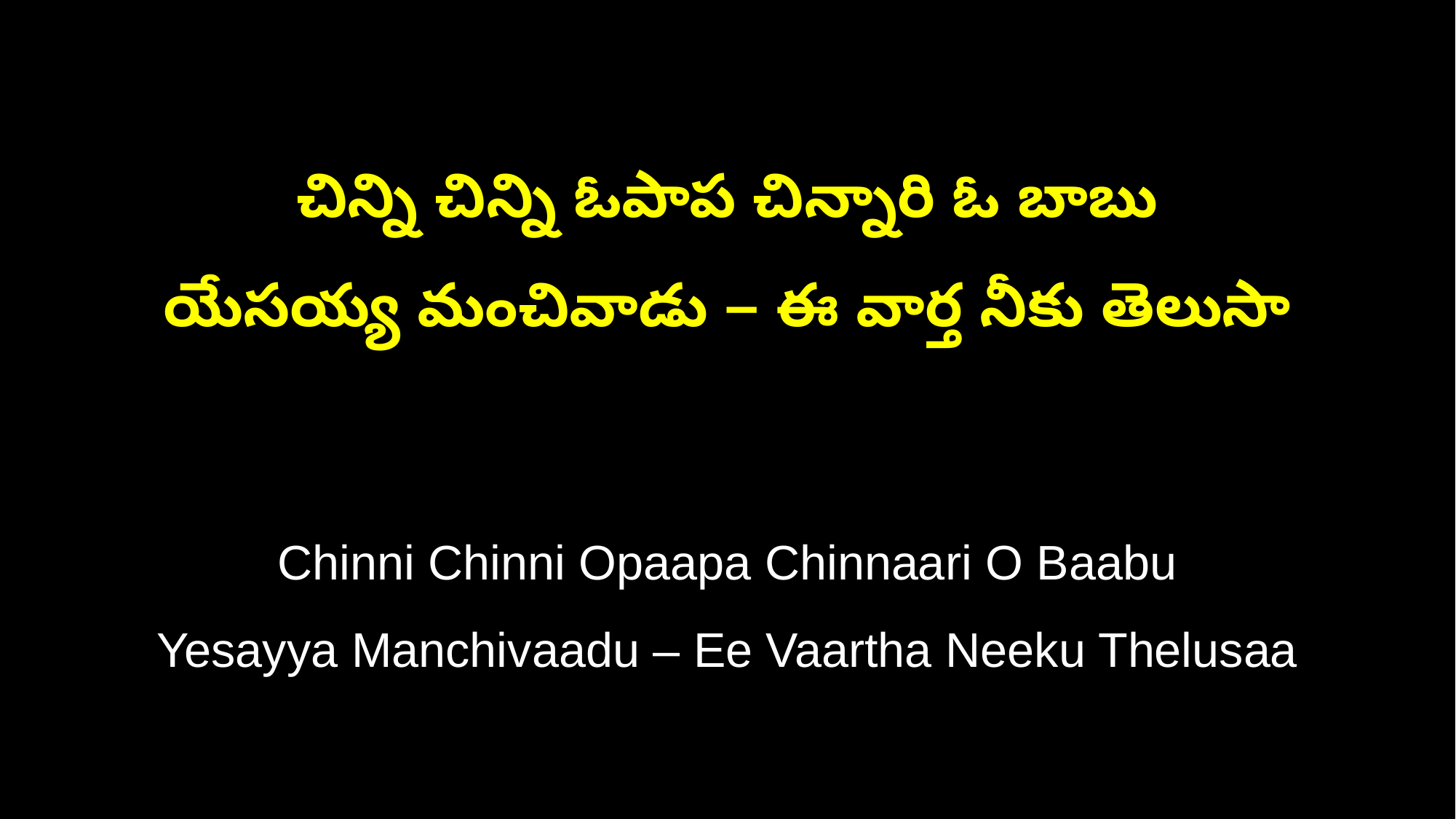

చిన్ని చిన్ని ఓపాప చిన్నారి ఓ బాబు
యేసయ్య మంచివాడు – ఈ వార్త నీకు తెలుసా
Chinni Chinni Opaapa Chinnaari O Baabu
Yesayya Manchivaadu – Ee Vaartha Neeku Thelusaa